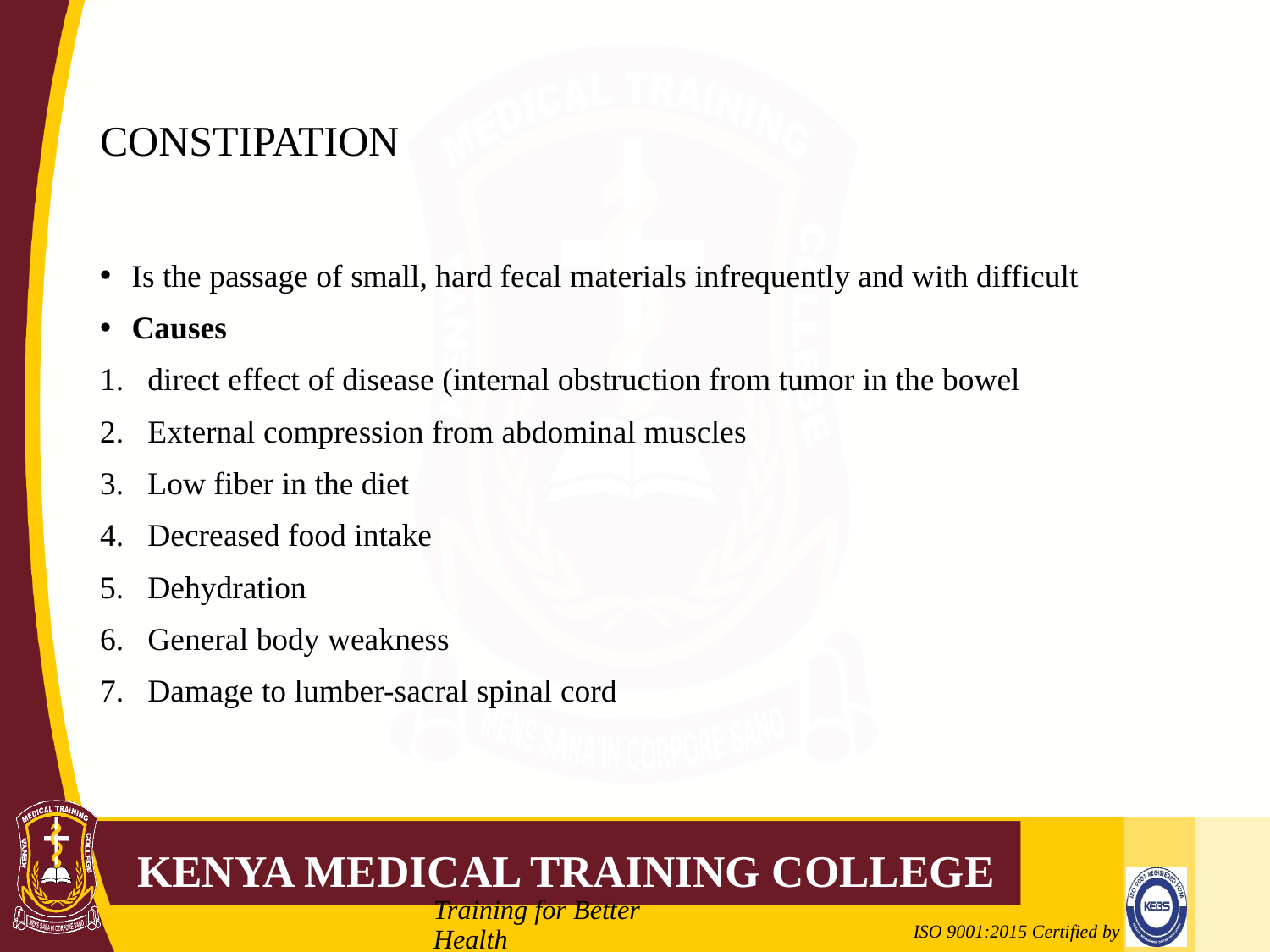

# CONSTIPATION
Is the passage of small, hard fecal materials infrequently and with difficult
Causes
direct effect of disease (internal obstruction from tumor in the bowel
External compression from abdominal muscles
Low fiber in the diet
Decreased food intake
Dehydration
General body weakness
Damage to lumber-sacral spinal cord